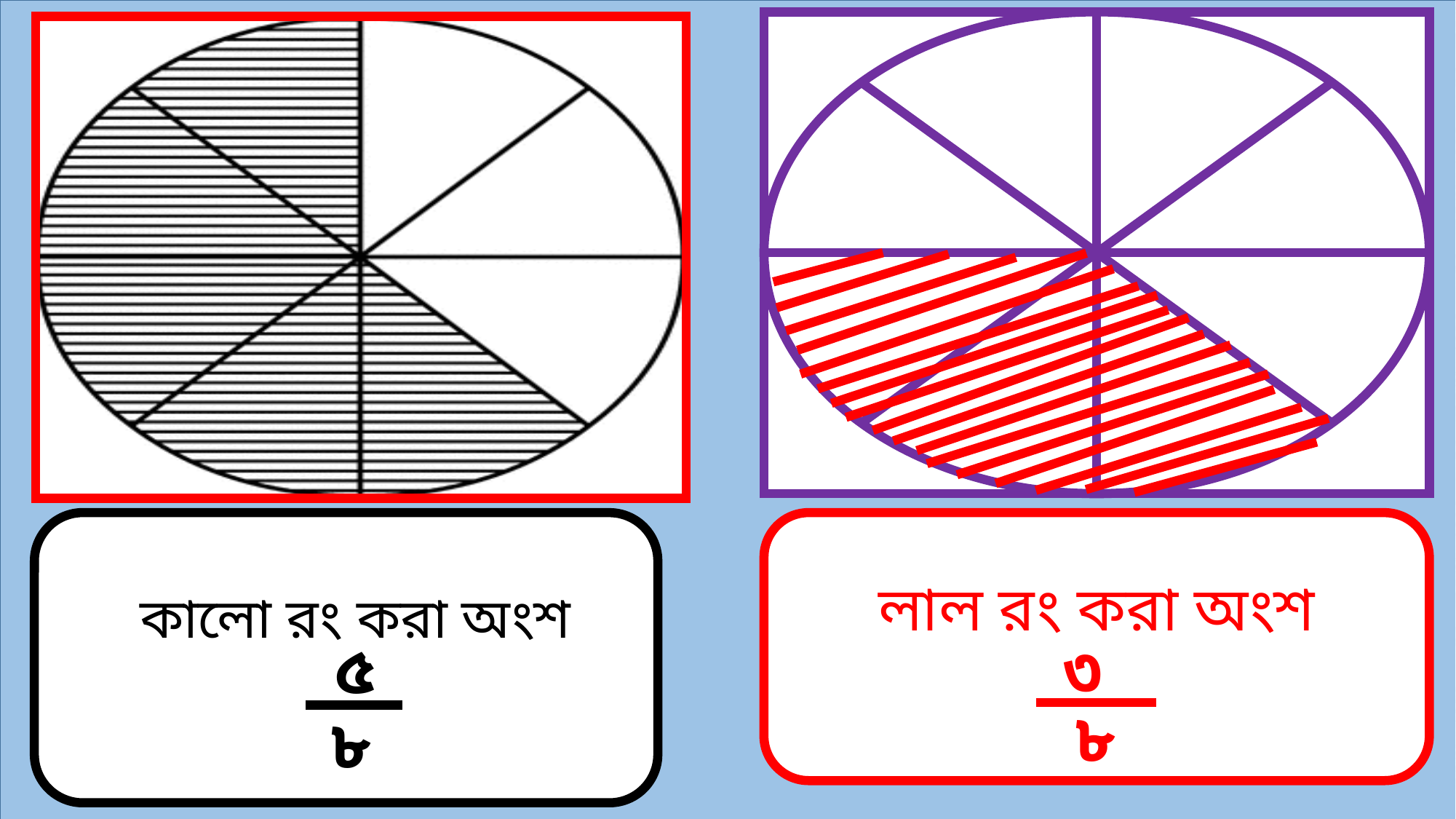

কালো রং করা অংশ

লাল রং করা অংশ

৩
৮
৫
৮